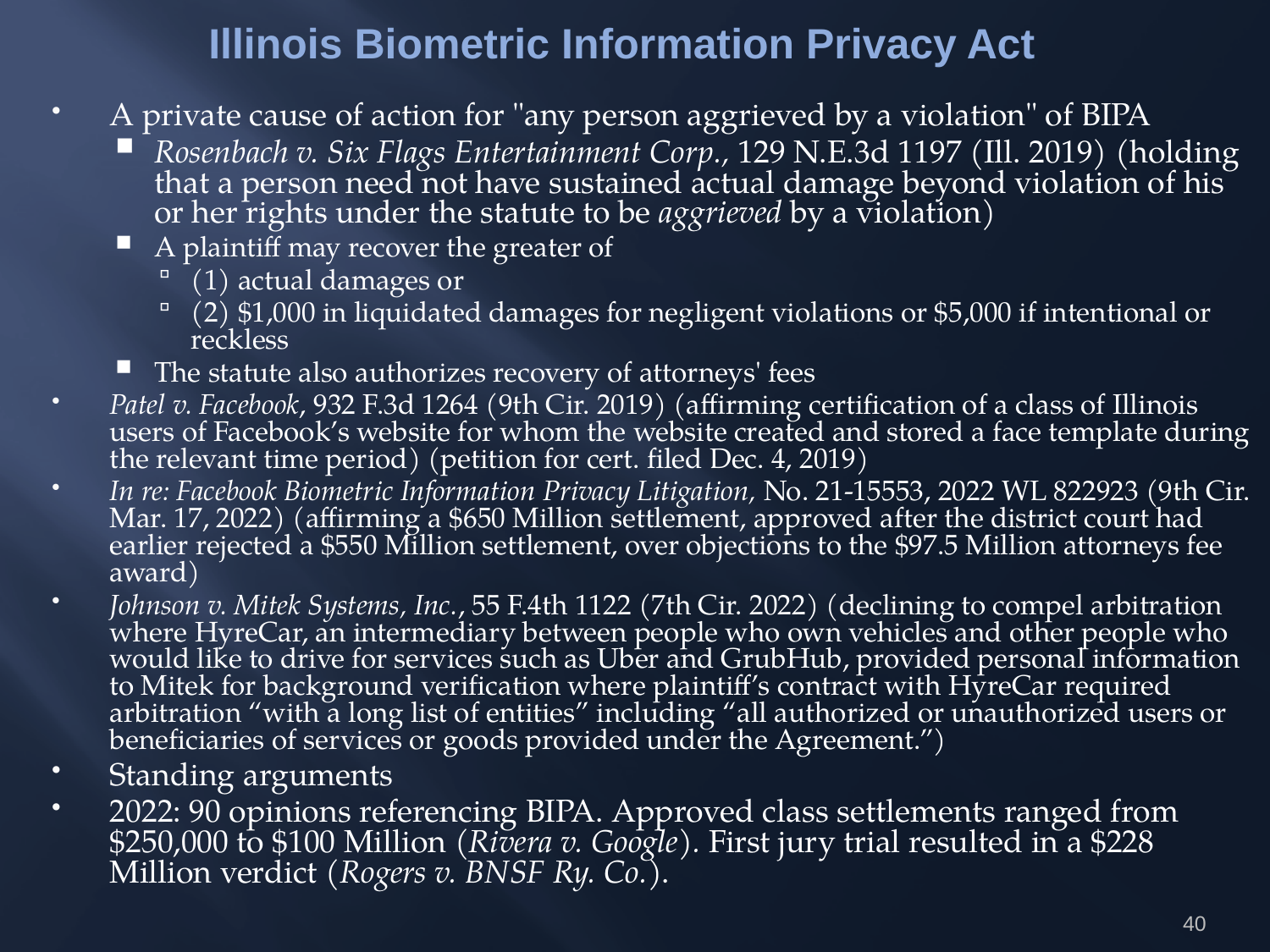

Illinois Biometric Information Privacy Act
A private cause of action for "any person aggrieved by a violation" of BIPA
Rosenbach v. Six Flags Entertainment Corp., 129 N.E.3d 1197 (Ill. 2019) (holding that a person need not have sustained actual damage beyond violation of his or her rights under the statute to be aggrieved by a violation)
A plaintiff may recover the greater of
(1) actual damages or
(2) $1,000 in liquidated damages for negligent violations or $5,000 if intentional or reckless
The statute also authorizes recovery of attorneys' fees
Patel v. Facebook, 932 F.3d 1264 (9th Cir. 2019) (affirming certification of a class of Illinois users of Facebook’s website for whom the website created and stored a face template during the relevant time period) (petition for cert. filed Dec. 4, 2019)
In re: Facebook Biometric Information Privacy Litigation, No. 21-15553, 2022 WL 822923 (9th Cir. Mar. 17, 2022) (affirming a $650 Million settlement, approved after the district court had earlier rejected a $550 Million settlement, over objections to the $97.5 Million attorneys fee award)
Johnson v. Mitek Systems, Inc., 55 F.4th 1122 (7th Cir. 2022) (declining to compel arbitration where HyreCar, an intermediary between people who own vehicles and other people who would like to drive for services such as Uber and GrubHub, provided personal information to Mitek for background verification where plaintiff’s contract with HyreCar required arbitration “with a long list of entities” including “all authorized or unauthorized users or beneficiaries of services or goods provided under the Agreement.”)
Standing arguments
2022: 90 opinions referencing BIPA. Approved class settlements ranged from $250,000 to $100 Million (Rivera v. Google). First jury trial resulted in a $228 Million verdict (Rogers v. BNSF Ry. Co.).

40